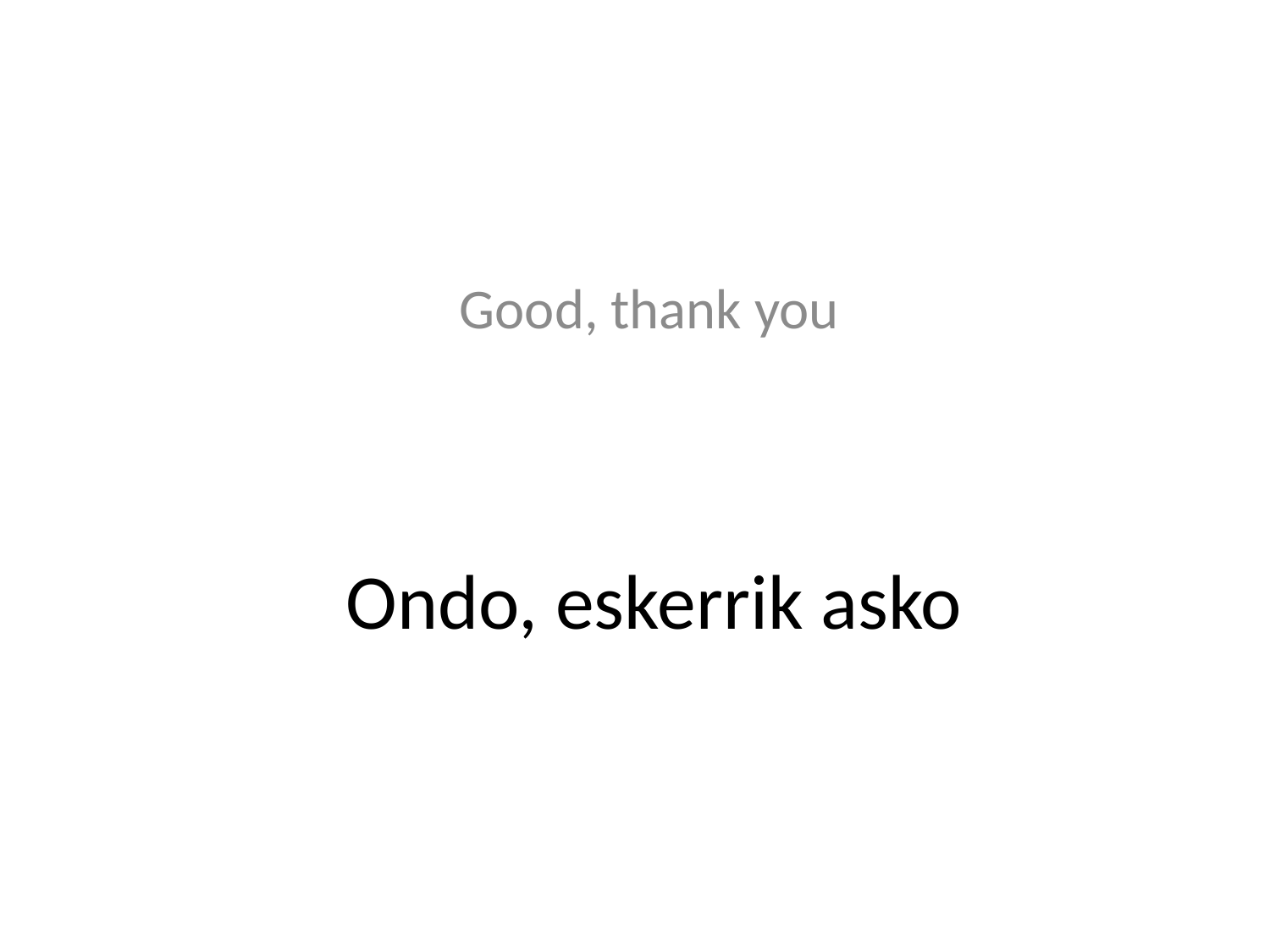

Good, thank you
# Ondo, eskerrik asko